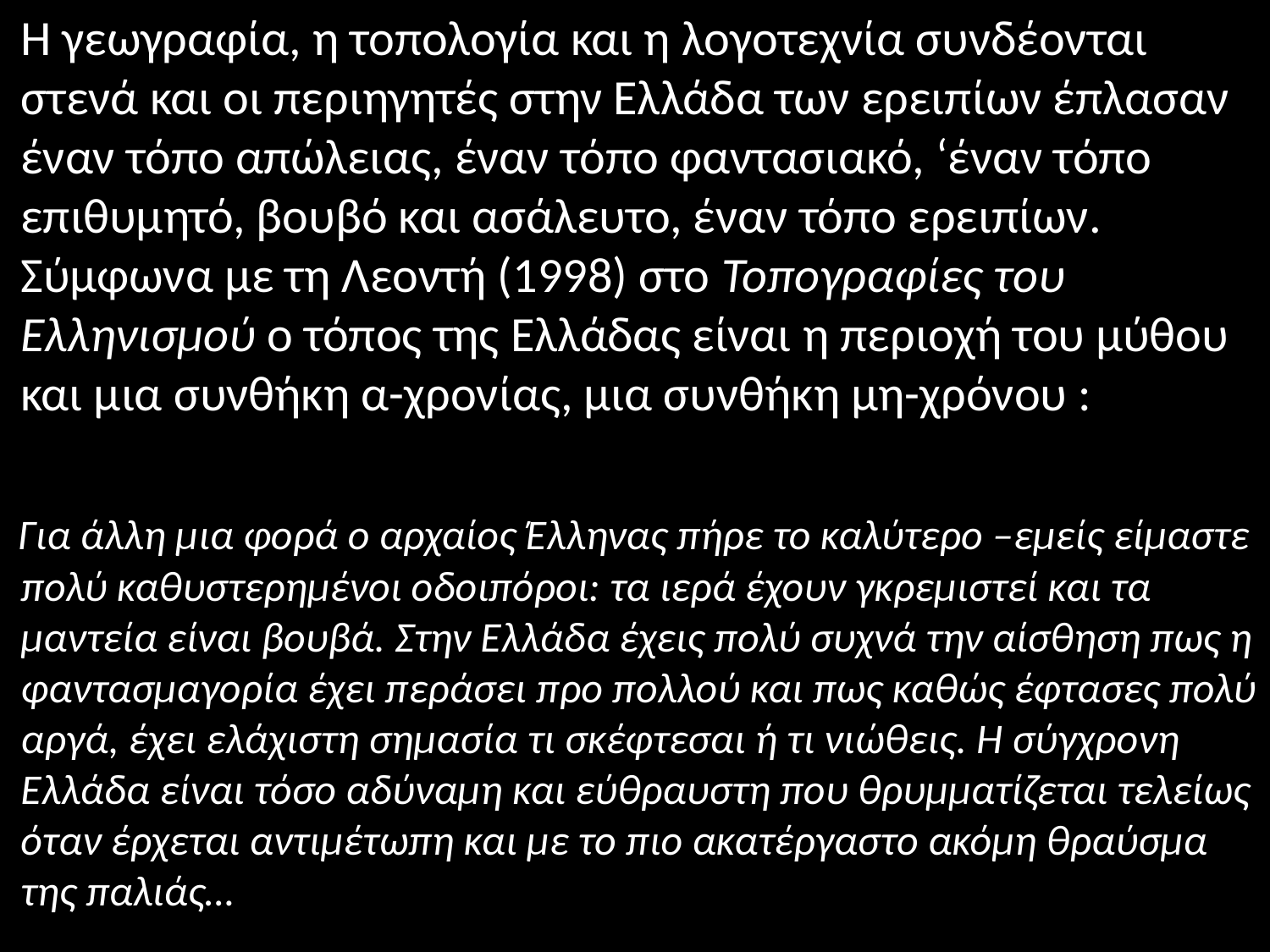

Η γεωγραφία, η τοπολογία και η λογοτεχνία συνδέονται στενά και οι περιηγητές στην Ελλάδα των ερειπίων έπλασαν έναν τόπο απώλειας, έναν τόπο φαντασιακό, ‘έναν τόπο επιθυμητό, βουβό και ασάλευτο, έναν τόπο ερειπίων. Σύμφωνα με τη Λεοντή (1998) στο Τοπογραφίες του Ελληνισμού ο τόπος της Ελλάδας είναι η περιοχή του μύθου και μια συνθήκη α-χρονίας, μια συνθήκη μη-χρόνου :

    Για άλλη μια φορά ο αρχαίος Έλληνας πήρε το καλύτερο –εμείς είμαστε πολύ καθυστερημένοι οδοιπόροι: τα ιερά έχουν γκρεμιστεί και τα μαντεία είναι βουβά. Στην Ελλάδα έχεις πολύ συχνά την αίσθηση πως η φαντασμαγορία έχει περάσει προ πολλού και πως καθώς έφτασες πολύ αργά, έχει ελάχιστη σημασία τι σκέφτεσαι ή τι νιώθεις. Η σύγχρονη Ελλάδα είναι τόσο αδύναμη και εύθραυστη που θρυμματίζεται τελείως όταν έρχεται αντιμέτωπη και με το πιο ακατέργαστο ακόμη θραύσμα της παλιάς…

#